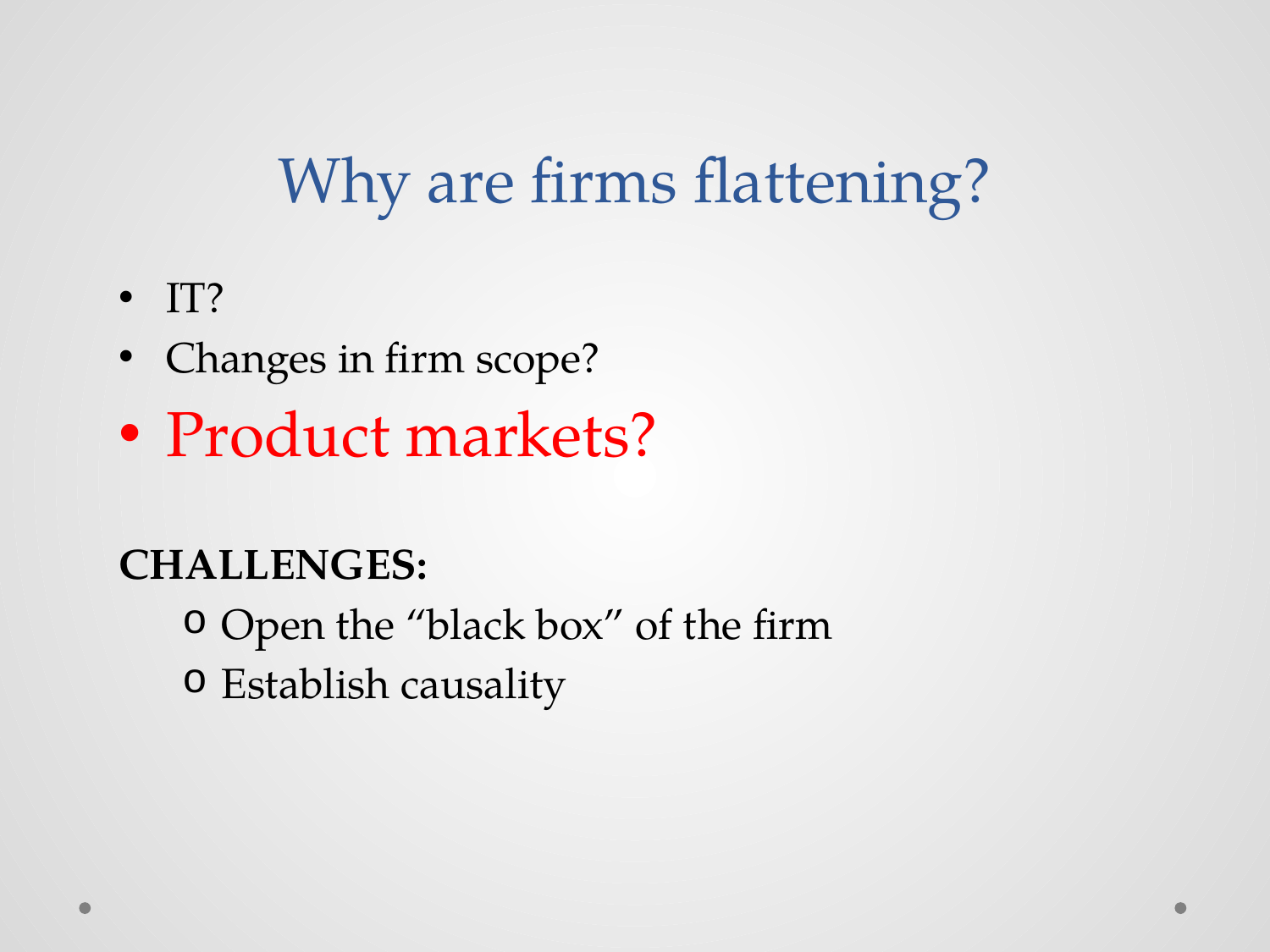

# Why are firms flattening?
IT?
Changes in firm scope?
Product markets?

CHALLENGES:
Open the “black box” of the firm
Establish causality